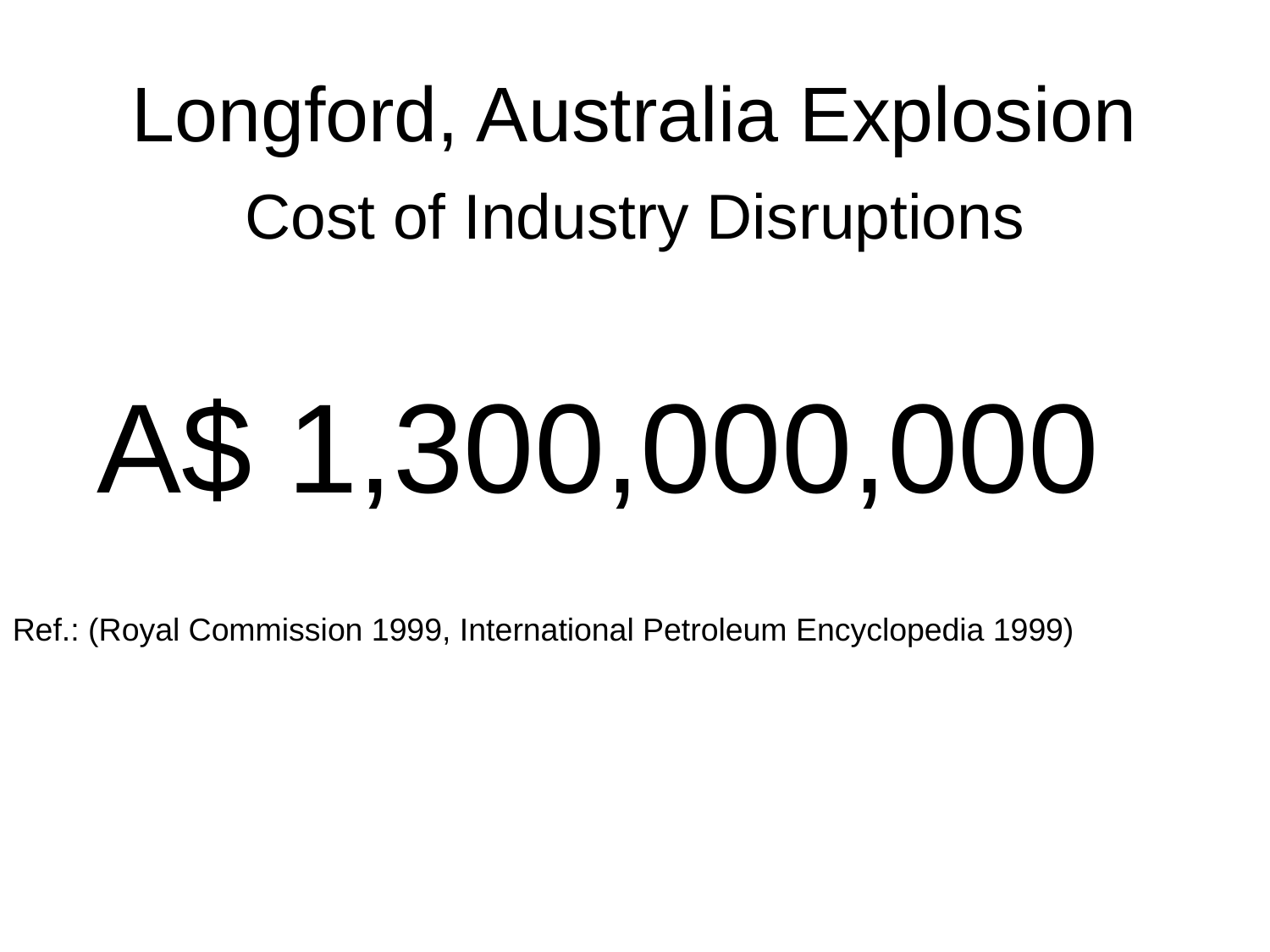

# Longford, Australia Explosion
Cost of Industry Disruptions
A$ 1,300,000,000
Ref.: (Royal Commission 1999, International Petroleum Encyclopedia 1999)